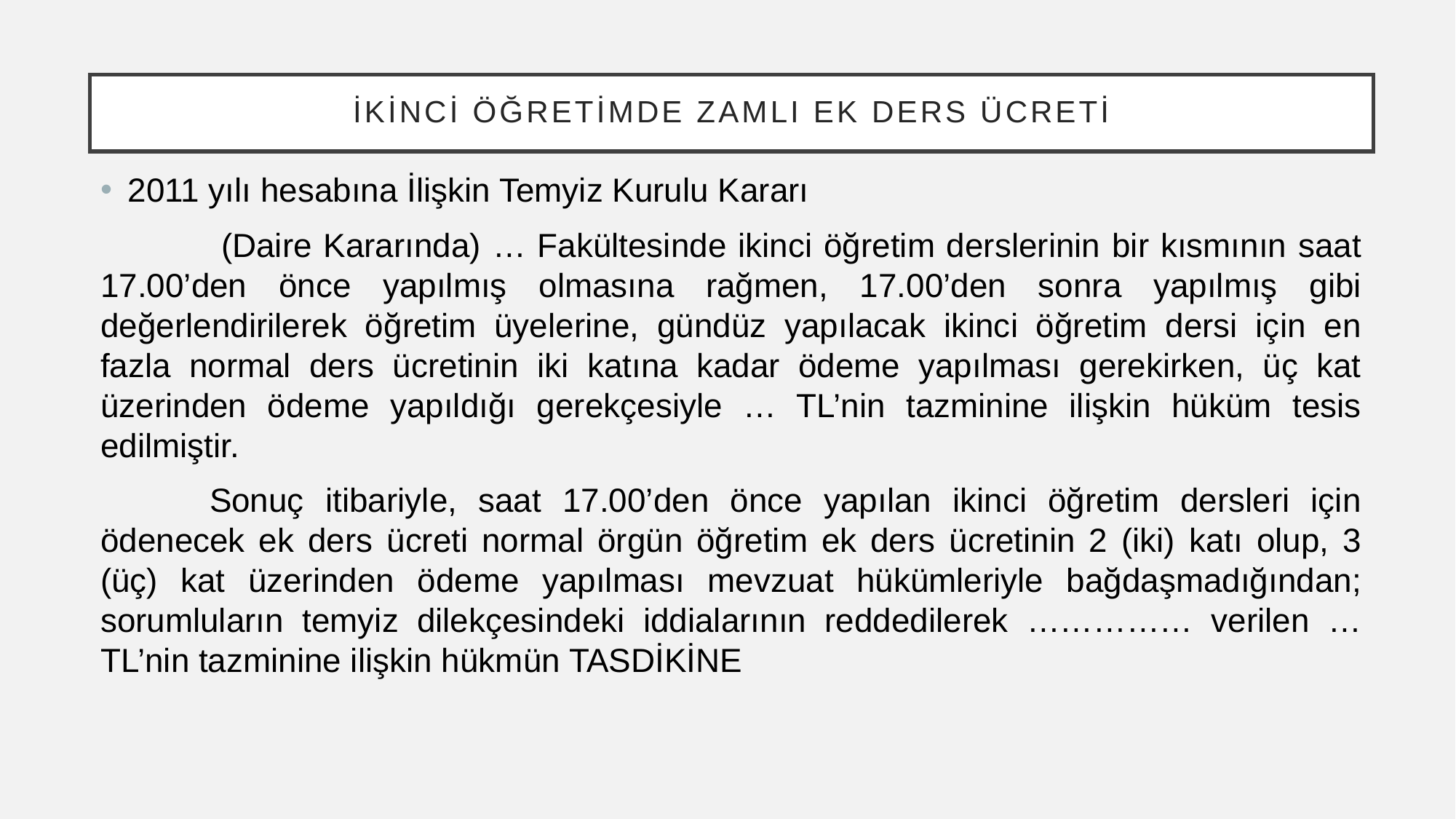

# İkinci Öğretimde Zamlı Ek Ders Ücreti
2011 yılı hesabına İlişkin Temyiz Kurulu Kararı
	 (Daire Kararında) … Fakültesinde ikinci öğretim derslerinin bir kısmının saat 17.00’den önce yapılmış olmasına rağmen, 17.00’den sonra yapılmış gibi değerlendirilerek öğretim üyelerine, gündüz yapılacak ikinci öğretim dersi için en fazla normal ders ücretinin iki katına kadar ödeme yapılması gerekirken, üç kat üzerinden ödeme yapıldığı gerekçesiyle … TL’nin tazminine ilişkin hüküm tesis edilmiştir.
	Sonuç itibariyle, saat 17.00’den önce yapılan ikinci öğretim dersleri için ödenecek ek ders ücreti normal örgün öğretim ek ders ücretinin 2 (iki) katı olup, 3 (üç) kat üzerinden ödeme yapılması mevzuat hükümleriyle bağdaşmadığından; sorumluların temyiz dilekçesindeki iddialarının reddedilerek …………… verilen … TL’nin tazminine ilişkin hükmün TASDİKİNE